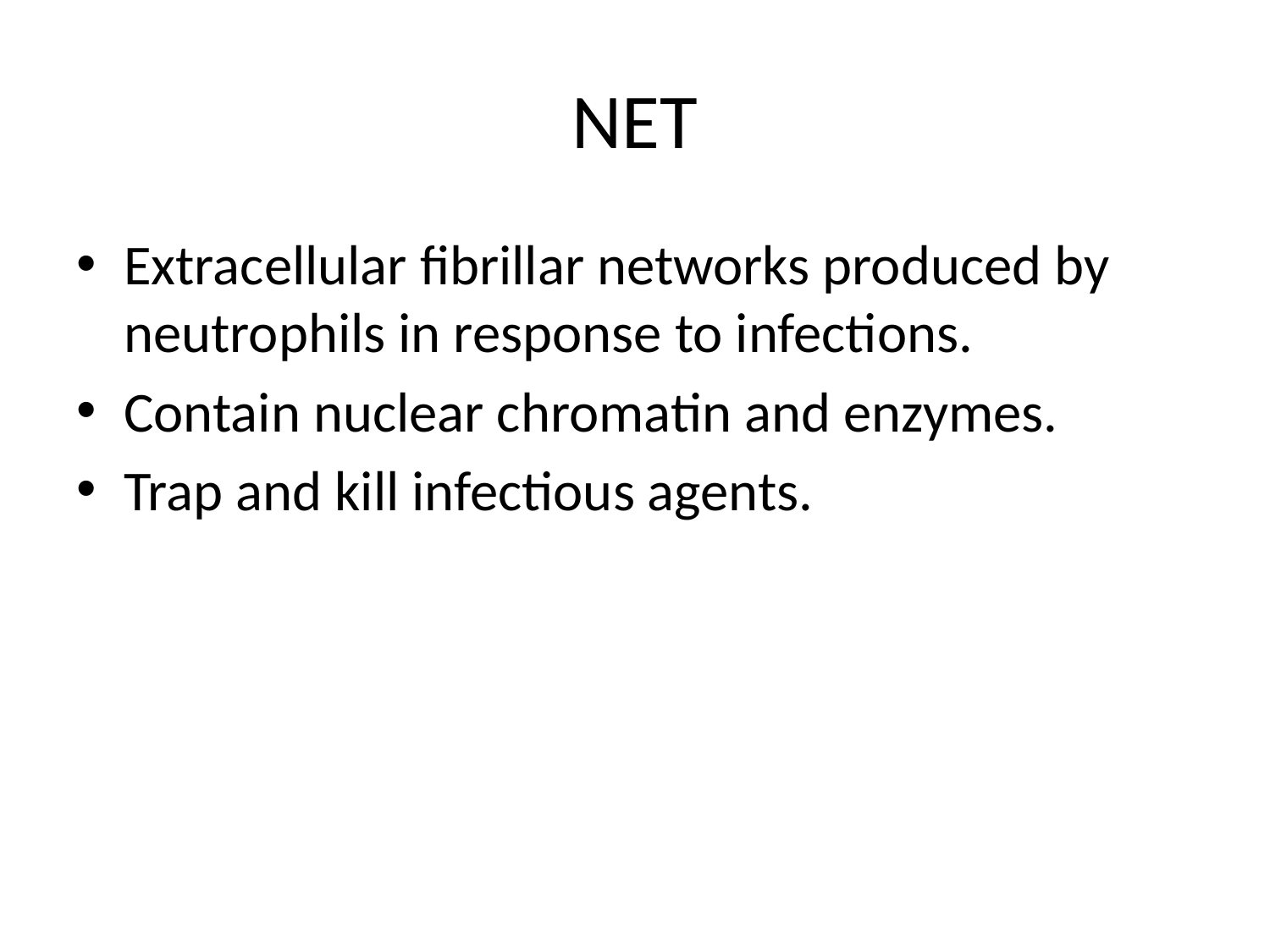

# NET
Extracellular fibrillar networks produced by neutrophils in response to infections.
Contain nuclear chromatin and enzymes.
Trap and kill infectious agents.